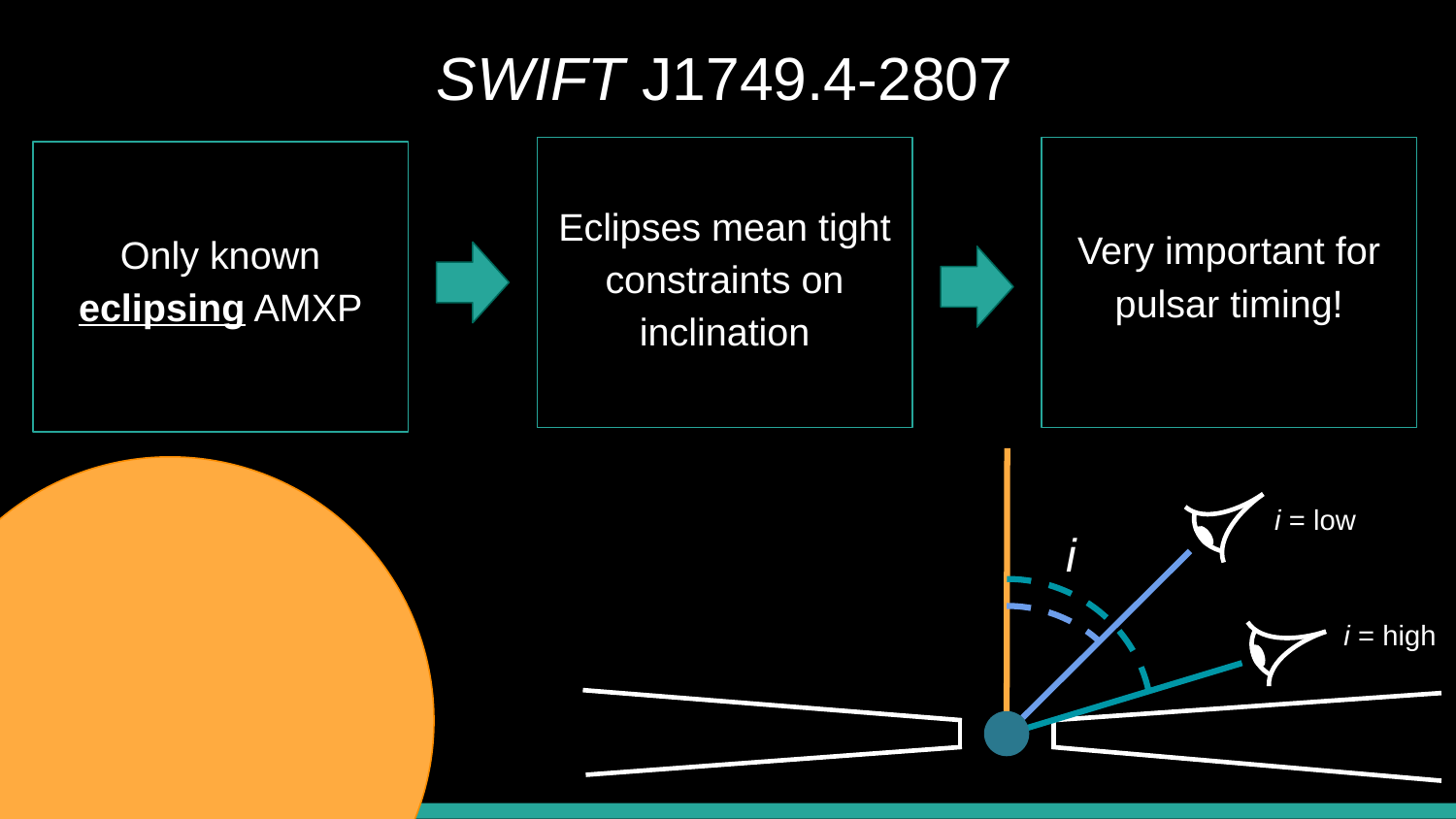

SWIFT J1749.4-2807

Eclipses mean tight constraints on inclination

Very important for pulsar timing!

Only known eclipsing AMXP

i = low
i

i = high